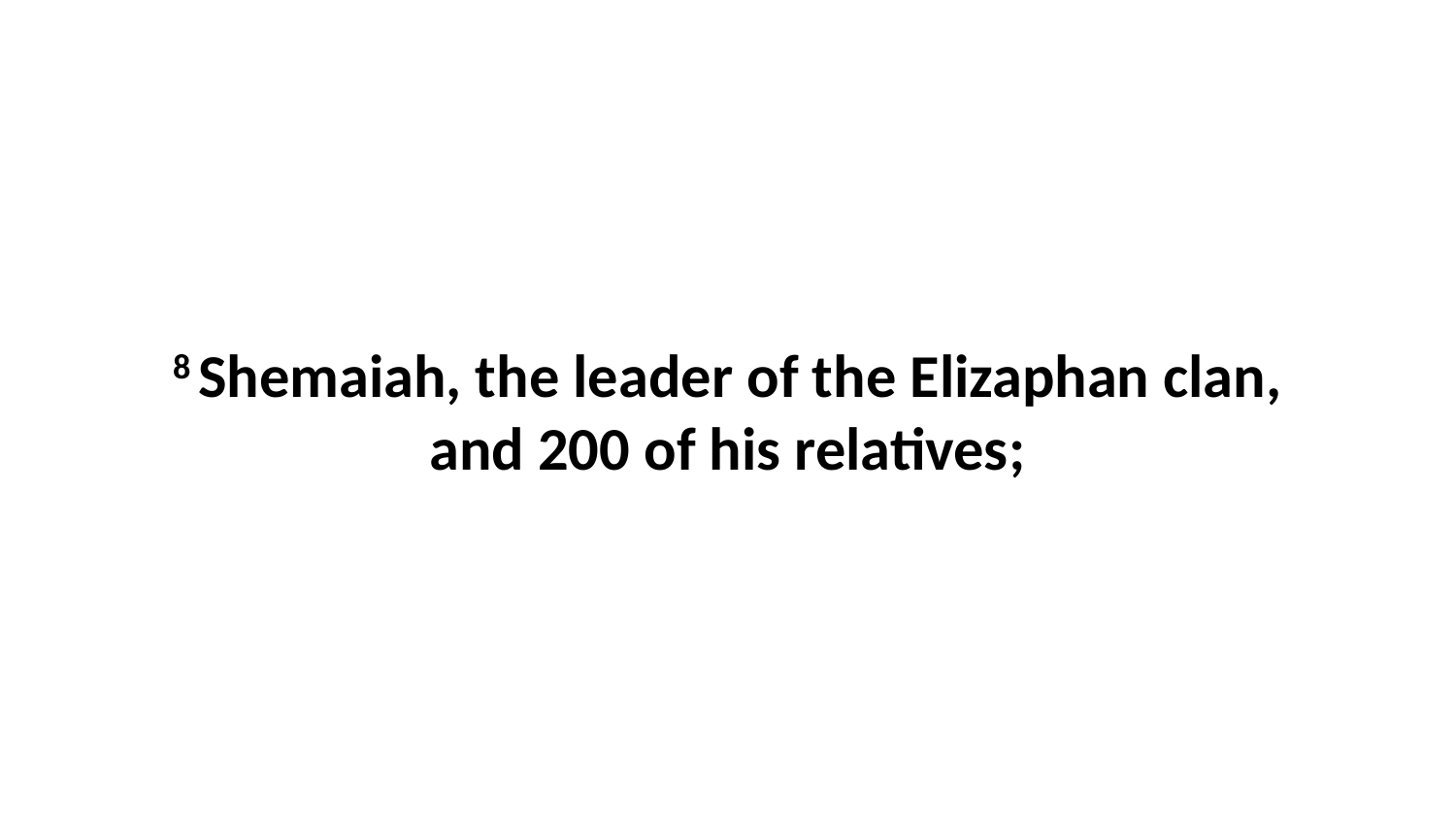

8 Shemaiah, the leader of the Elizaphan clan, and 200 of his relatives;